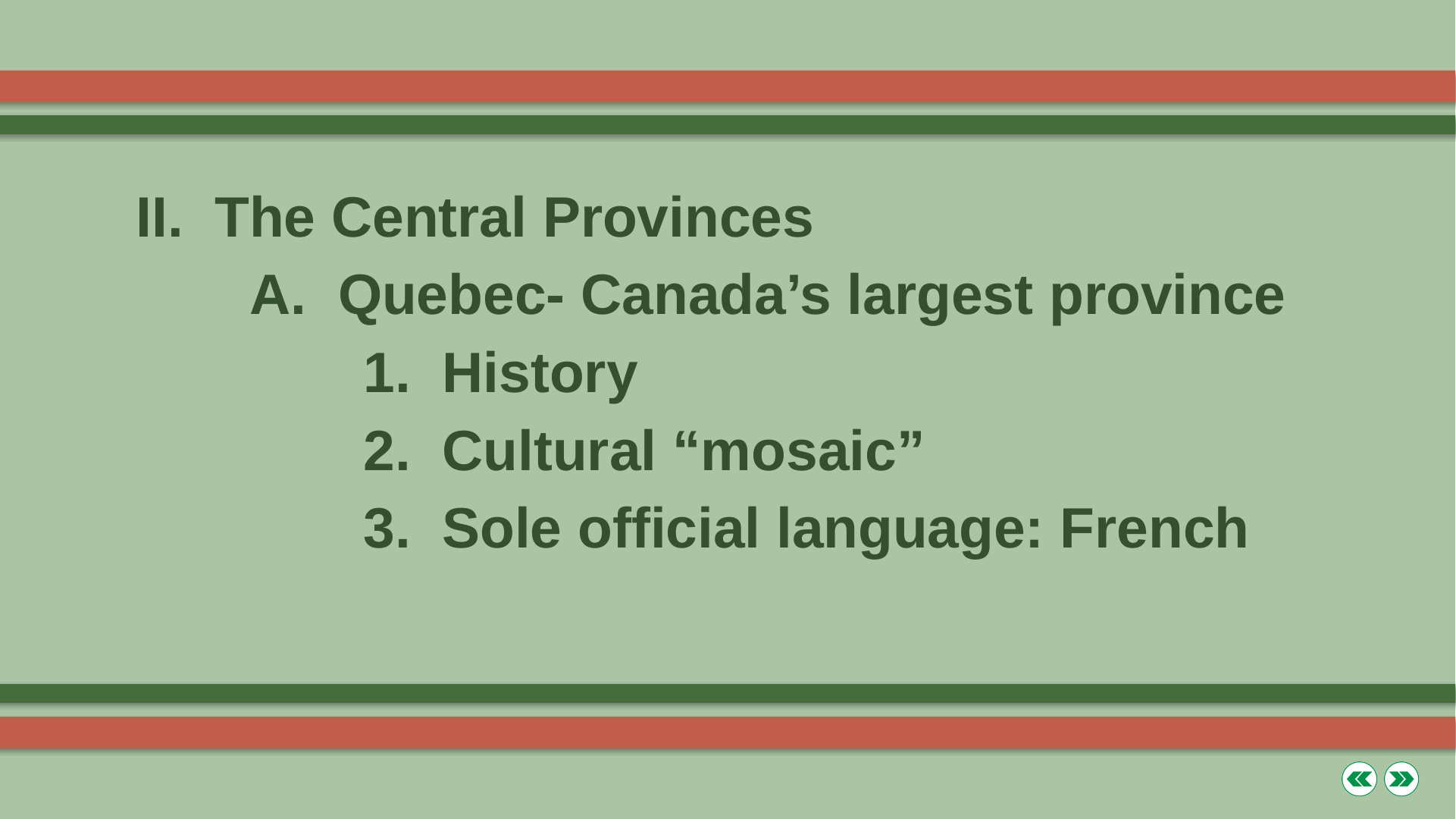

II.  The Central Provinces
	A.  Quebec- Canada’s largest province
		1.  History
		2.  Cultural “mosaic”
		3.  Sole official language: French